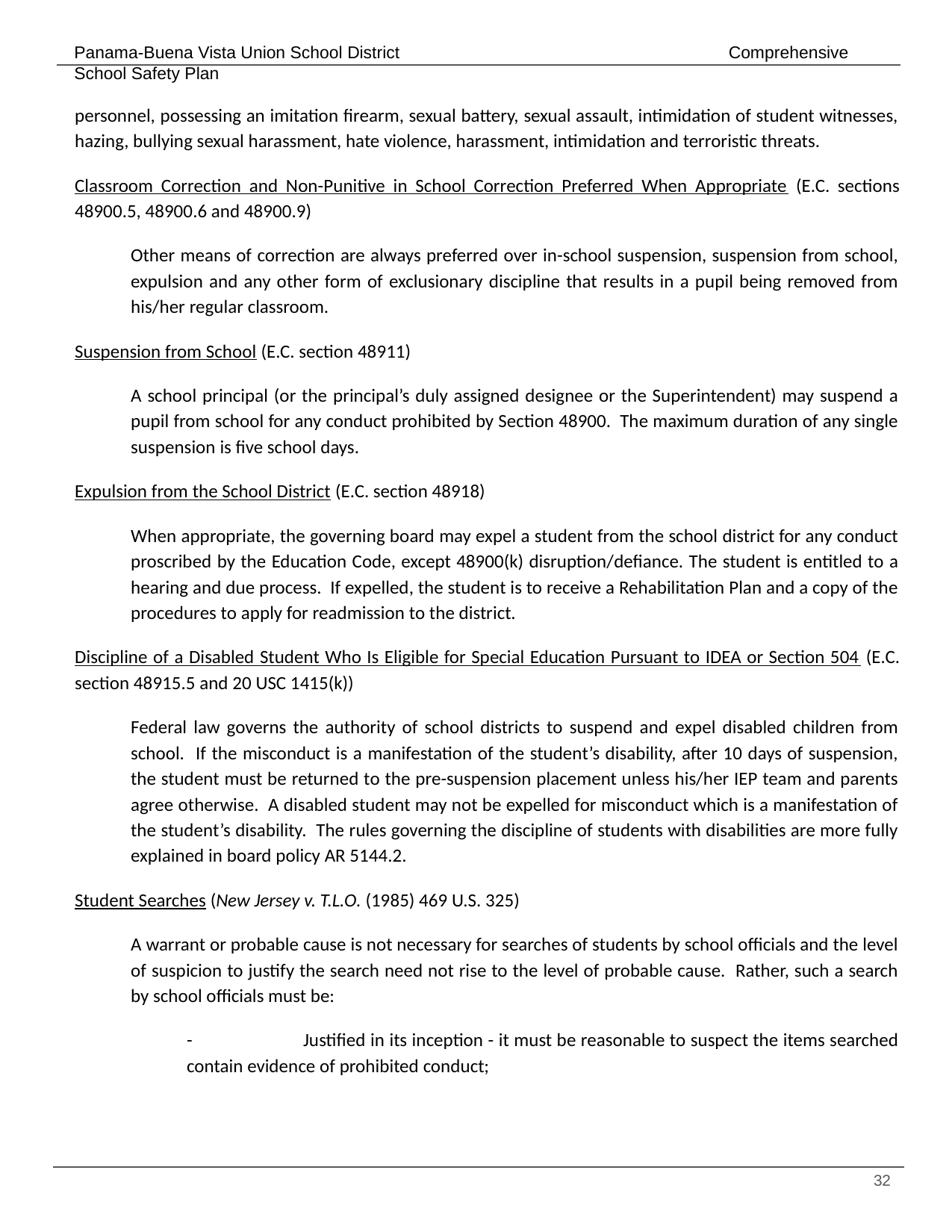

personnel, possessing an imitation firearm, sexual battery, sexual assault, intimidation of student witnesses, hazing, bullying sexual harassment, hate violence, harassment, intimidation and terroristic threats.
Classroom Correction and Non-Punitive in School Correction Preferred When Appropriate (E.C. sections 48900.5, 48900.6 and 48900.9)
Other means of correction are always preferred over in-school suspension, suspension from school, expulsion and any other form of exclusionary discipline that results in a pupil being removed from his/her regular classroom.
Suspension from School (E.C. section 48911)
A school principal (or the principal’s duly assigned designee or the Superintendent) may suspend a pupil from school for any conduct prohibited by Section 48900.  The maximum duration of any single suspension is five school days.
Expulsion from the School District (E.C. section 48918)
When appropriate, the governing board may expel a student from the school district for any conduct proscribed by the Education Code, except 48900(k) disruption/defiance. The student is entitled to a hearing and due process.  If expelled, the student is to receive a Rehabilitation Plan and a copy of the procedures to apply for readmission to the district.
Discipline of a Disabled Student Who Is Eligible for Special Education Pursuant to IDEA or Section 504 (E.C. section 48915.5 and 20 USC 1415(k))
Federal law governs the authority of school districts to suspend and expel disabled children from school.  If the misconduct is a manifestation of the student’s disability, after 10 days of suspension, the student must be returned to the pre-suspension placement unless his/her IEP team and parents agree otherwise.  A disabled student may not be expelled for misconduct which is a manifestation of the student’s disability.  The rules governing the discipline of students with disabilities are more fully explained in board policy AR 5144.2.
Student Searches (New Jersey v. T.L.O. (1985) 469 U.S. 325)
A warrant or probable cause is not necessary for searches of students by school officials and the level of suspicion to justify the search need not rise to the level of probable cause.  Rather, such a search by school officials must be:
-       	Justified in its inception - it must be reasonable to suspect the items searched contain evidence of prohibited conduct;
32